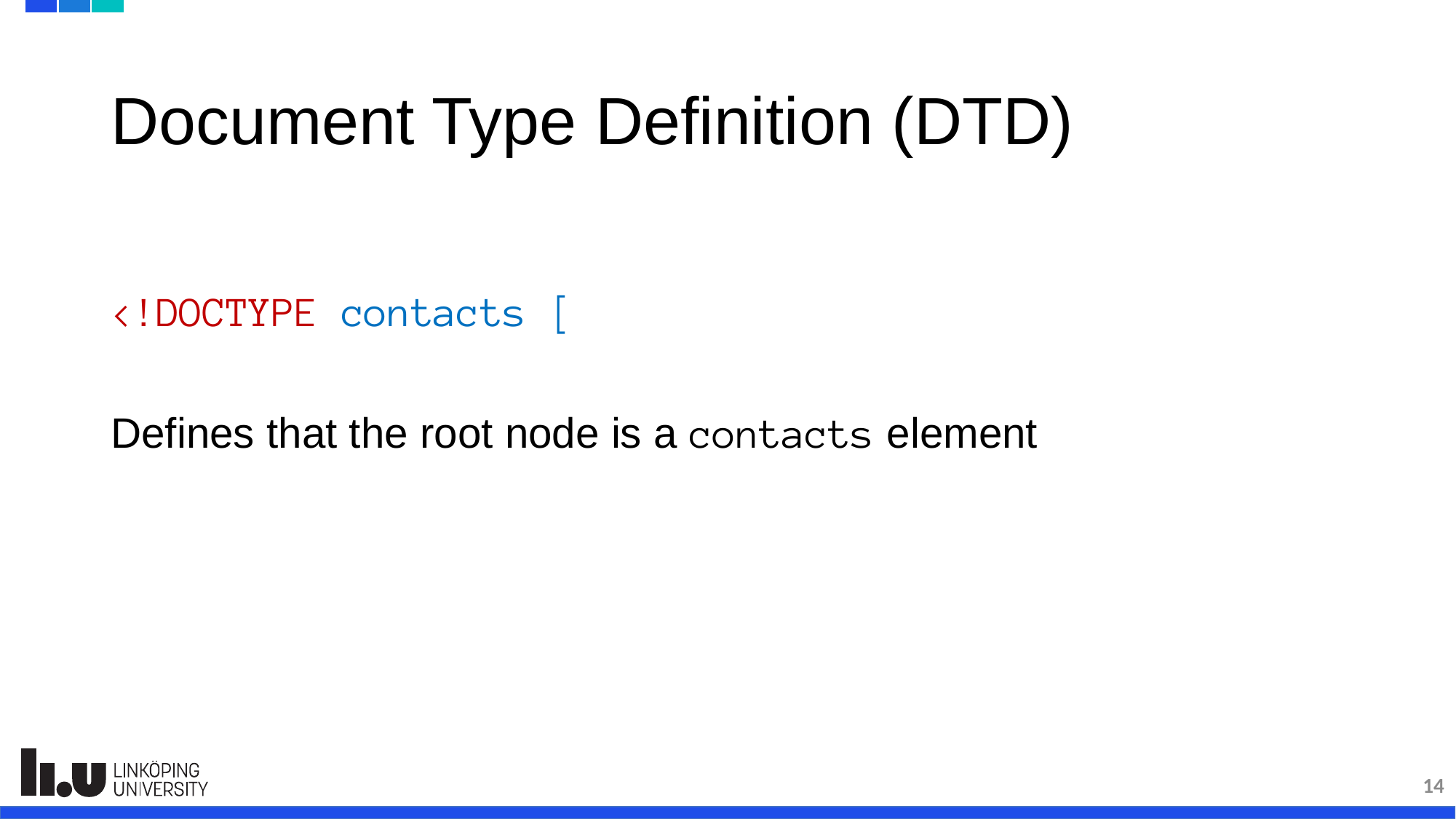

# Document Type Definition (DTD)

<!DOCTYPE contacts [

Defines that the root node is a contacts element
14